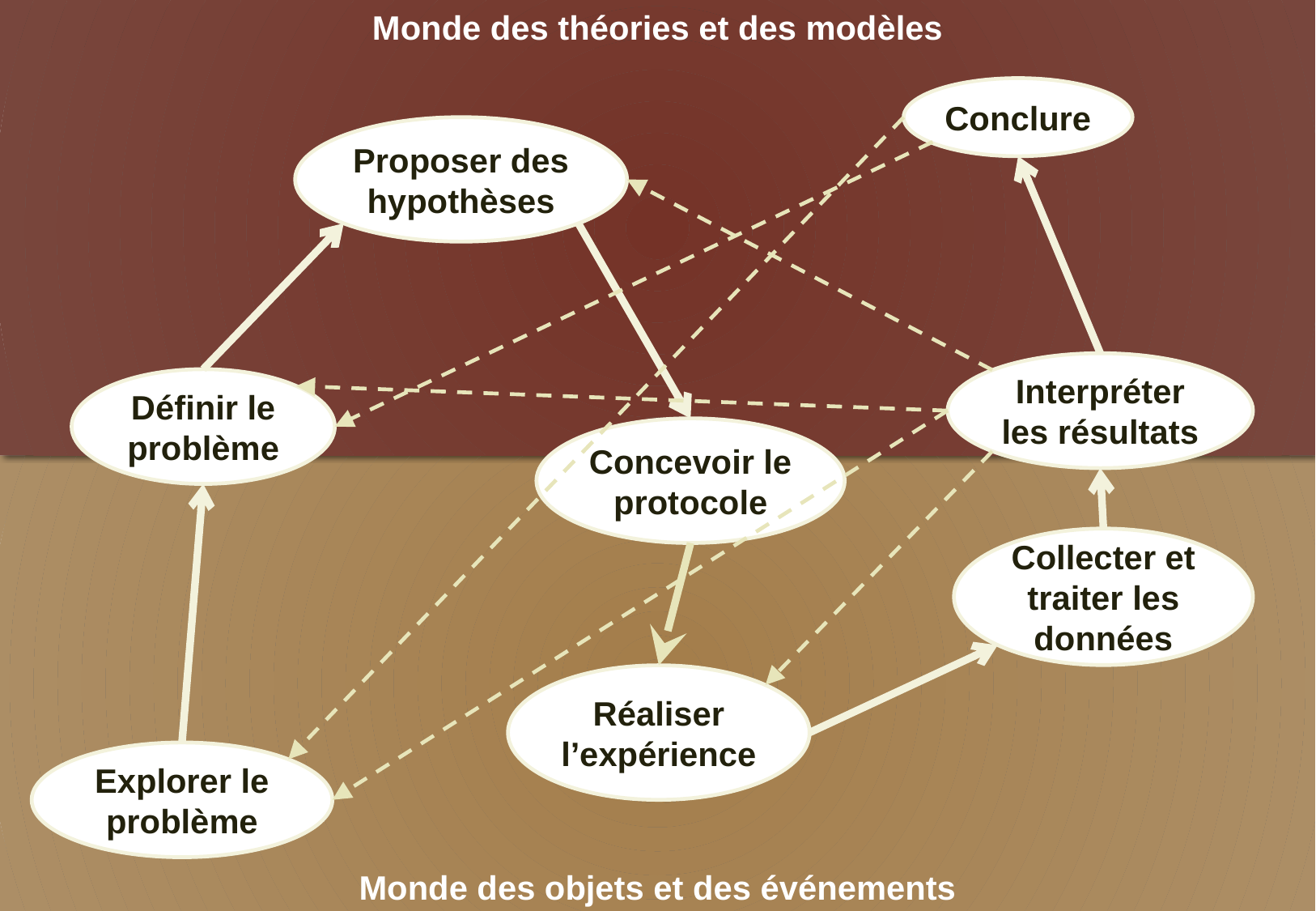

Monde des théories et des modèles
Conclure
Proposer des hypothèses
Interpréter les résultats
Définir le problème
Concevoir le protocole

Monde des objets et des événements

Collecter et traiter les données
Réaliser l’expérience
Explorer le problème